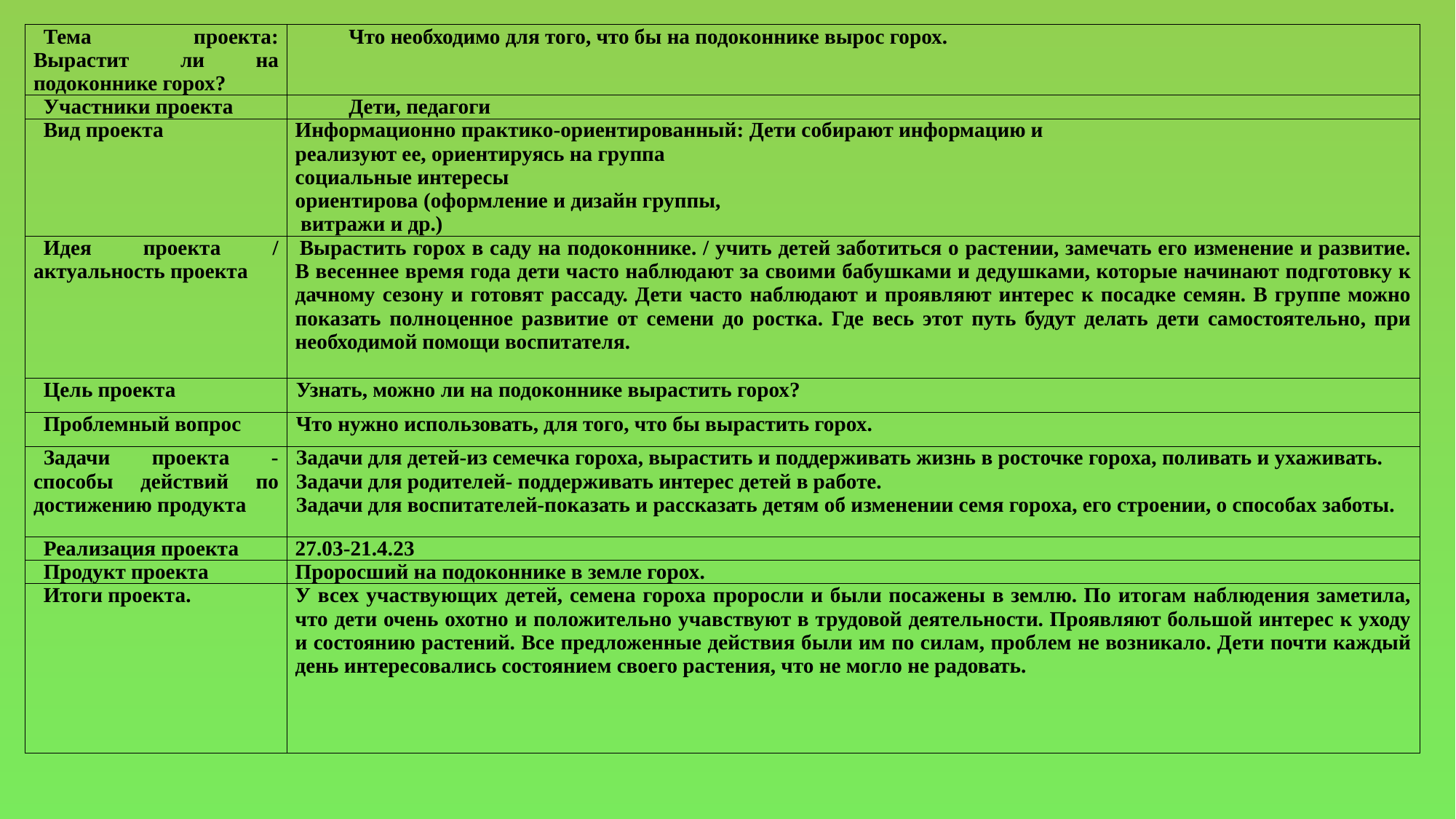

| Тема проекта: Вырастит ли на подоконнике горох? | Что необходимо для того, что бы на подоконнике вырос горох. |
| --- | --- |
| Участники проекта | Дети, педагоги |
| Вид проекта | Информационно практико-ориентированный: Дети собирают информацию и реализуют ее, ориентируясь на группа социальные интересы ориентирова (оформление и дизайн группы, витражи и др.) |
| Идея проекта / актуальность проекта | Вырастить горох в саду на подоконнике. / учить детей заботиться о растении, замечать его изменение и развитие. В весеннее время года дети часто наблюдают за своими бабушками и дедушками, которые начинают подготовку к дачному сезону и готовят рассаду. Дети часто наблюдают и проявляют интерес к посадке семян. В группе можно показать полноценное развитие от семени до ростка. Где весь этот путь будут делать дети самостоятельно, при необходимой помощи воспитателя. |
| Цель проекта | Узнать, можно ли на подоконнике вырастить горох? |
| Проблемный вопрос | Что нужно использовать, для того, что бы вырастить горох. |
| Задачи проекта - способы действий по достижению продукта | Задачи для детей-из семечка гороха, вырастить и поддерживать жизнь в росточке гороха, поливать и ухаживать. Задачи для родителей- поддерживать интерес детей в работе. Задачи для воспитателей-показать и рассказать детям об изменении семя гороха, его строении, о способах заботы. |
| Реализация проекта | 27.03-21.4.23 |
| Продукт проекта | Проросший на подоконнике в земле горох. |
| Итоги проекта. | У всех участвующих детей, семена гороха проросли и были посажены в землю. По итогам наблюдения заметила, что дети очень охотно и положительно учавствуют в трудовой деятельности. Проявляют большой интерес к уходу и состоянию растений. Все предложенные действия были им по силам, проблем не возникало. Дети почти каждый день интересовались состоянием своего растения, что не могло не радовать. |